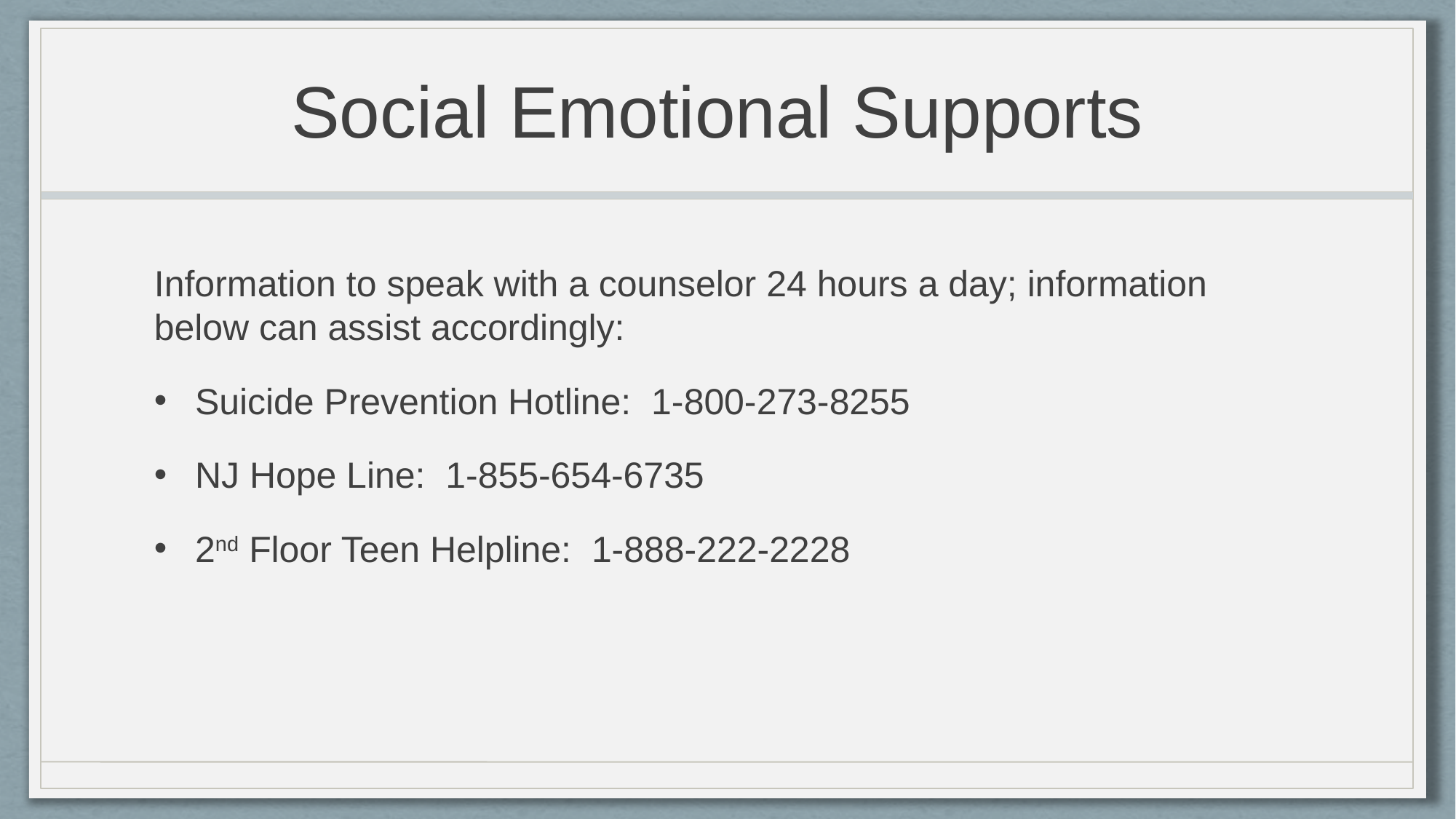

# Social Emotional Supports
Information to speak with a counselor 24 hours a day; information below can assist accordingly:
Suicide Prevention Hotline:  1-800-273-8255
NJ Hope Line:  1-855-654-6735
2nd Floor Teen Helpline:  1-888-222-2228